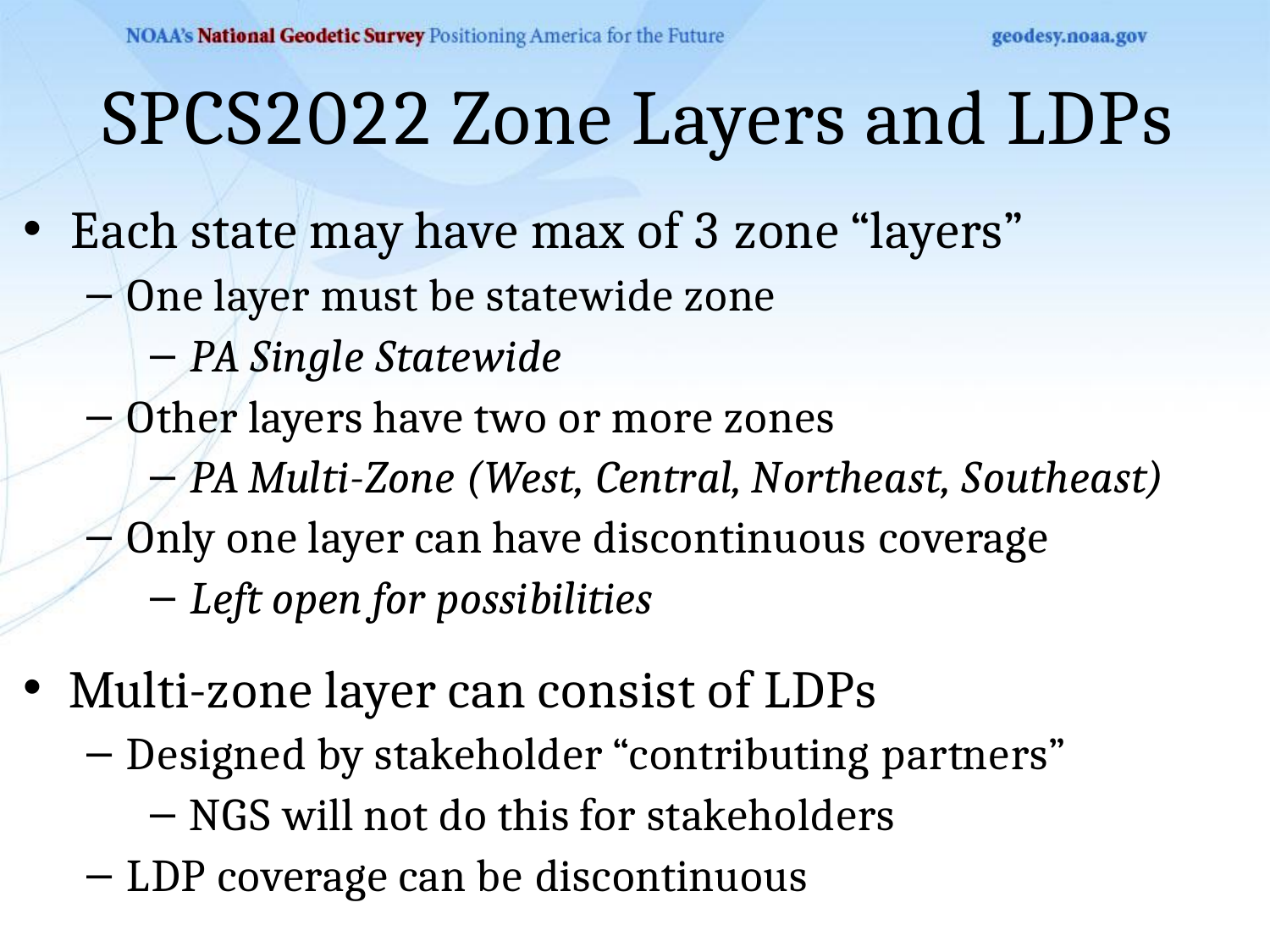

# SPCS2022 Zone Layers and LDPs
Each state may have max of 3 zone “layers”
One layer must be statewide zone
PA Single Statewide
Other layers have two or more zones
PA Multi-Zone (West, Central, Northeast, Southeast)
Only one layer can have discontinuous coverage
Left open for possibilities
Multi-zone layer can consist of LDPs
Designed by stakeholder “contributing partners”
NGS will not do this for stakeholders
LDP coverage can be discontinuous